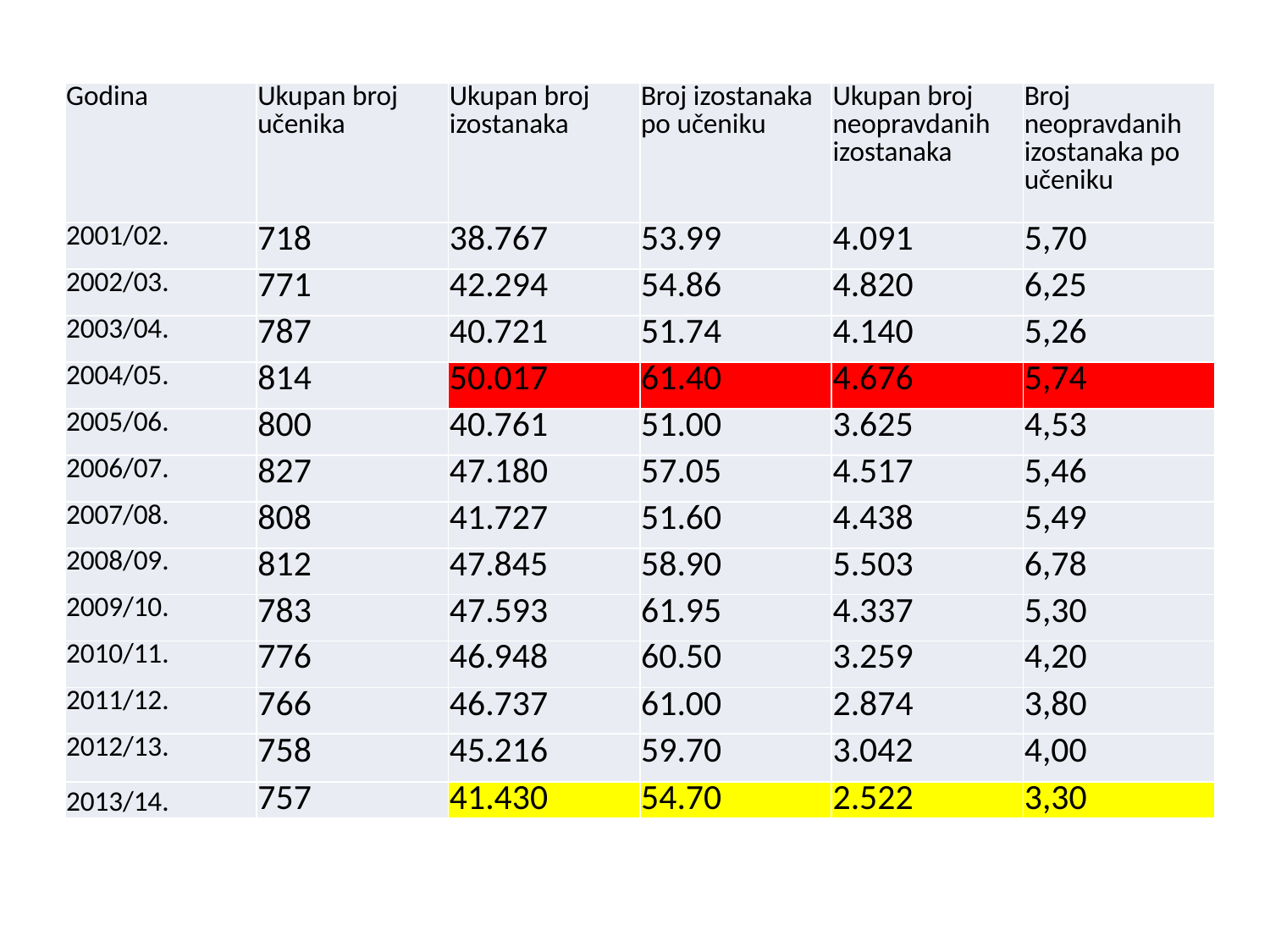

| Godina | Ukupan broj učenika | Ukupan broj izostanaka | Broj izostanaka po učeniku | Ukupan broj neopravdanih izostanaka | Broj neopravdanih izostanaka po učeniku |
| --- | --- | --- | --- | --- | --- |
| 2001/02. | 718 | 38.767 | 53.99 | 4.091 | 5,70 |
| 2002/03. | 771 | 42.294 | 54.86 | 4.820 | 6,25 |
| 2003/04. | 787 | 40.721 | 51.74 | 4.140 | 5,26 |
| 2004/05. | 814 | 50.017 | 61.40 | 4.676 | 5,74 |
| 2005/06. | 800 | 40.761 | 51.00 | 3.625 | 4,53 |
| 2006/07. | 827 | 47.180 | 57.05 | 4.517 | 5,46 |
| 2007/08. | 808 | 41.727 | 51.60 | 4.438 | 5,49 |
| 2008/09. | 812 | 47.845 | 58.90 | 5.503 | 6,78 |
| 2009/10. | 783 | 47.593 | 61.95 | 4.337 | 5,30 |
| 2010/11. | 776 | 46.948 | 60.50 | 3.259 | 4,20 |
| 2011/12. | 766 | 46.737 | 61.00 | 2.874 | 3,80 |
| 2012/13. | 758 | 45.216 | 59.70 | 3.042 | 4,00 |
| 2013/14. | 757 | 41.430 | 54.70 | 2.522 | 3,30 |